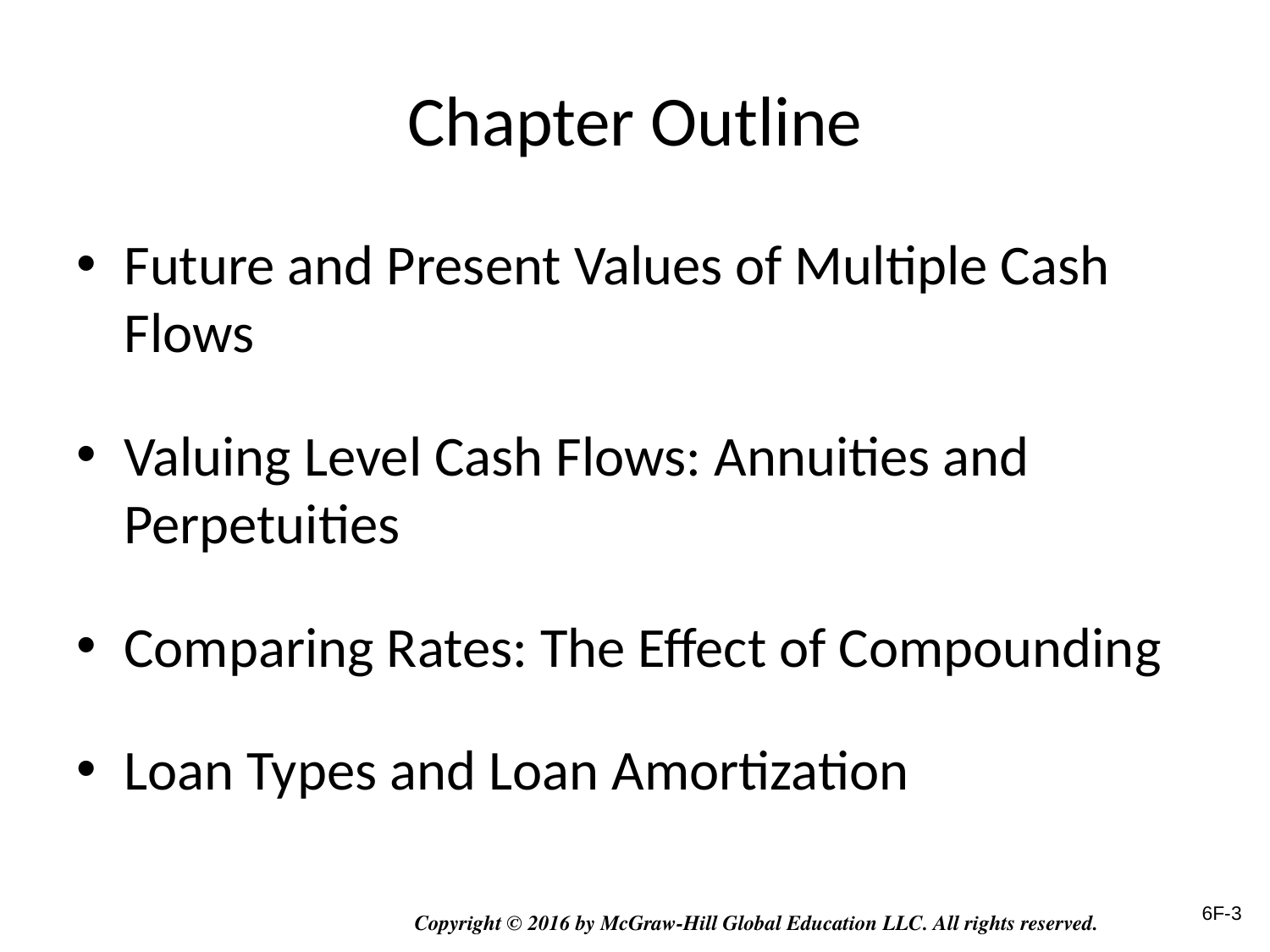

# Chapter Outline
Future and Present Values of Multiple Cash Flows

Valuing Level Cash Flows: Annuities and Perpetuities

Comparing Rates: The Effect of Compounding

Loan Types and Loan Amortization
6F-3
Copyright © 2016 by McGraw-Hill Global Education LLC. All rights reserved.